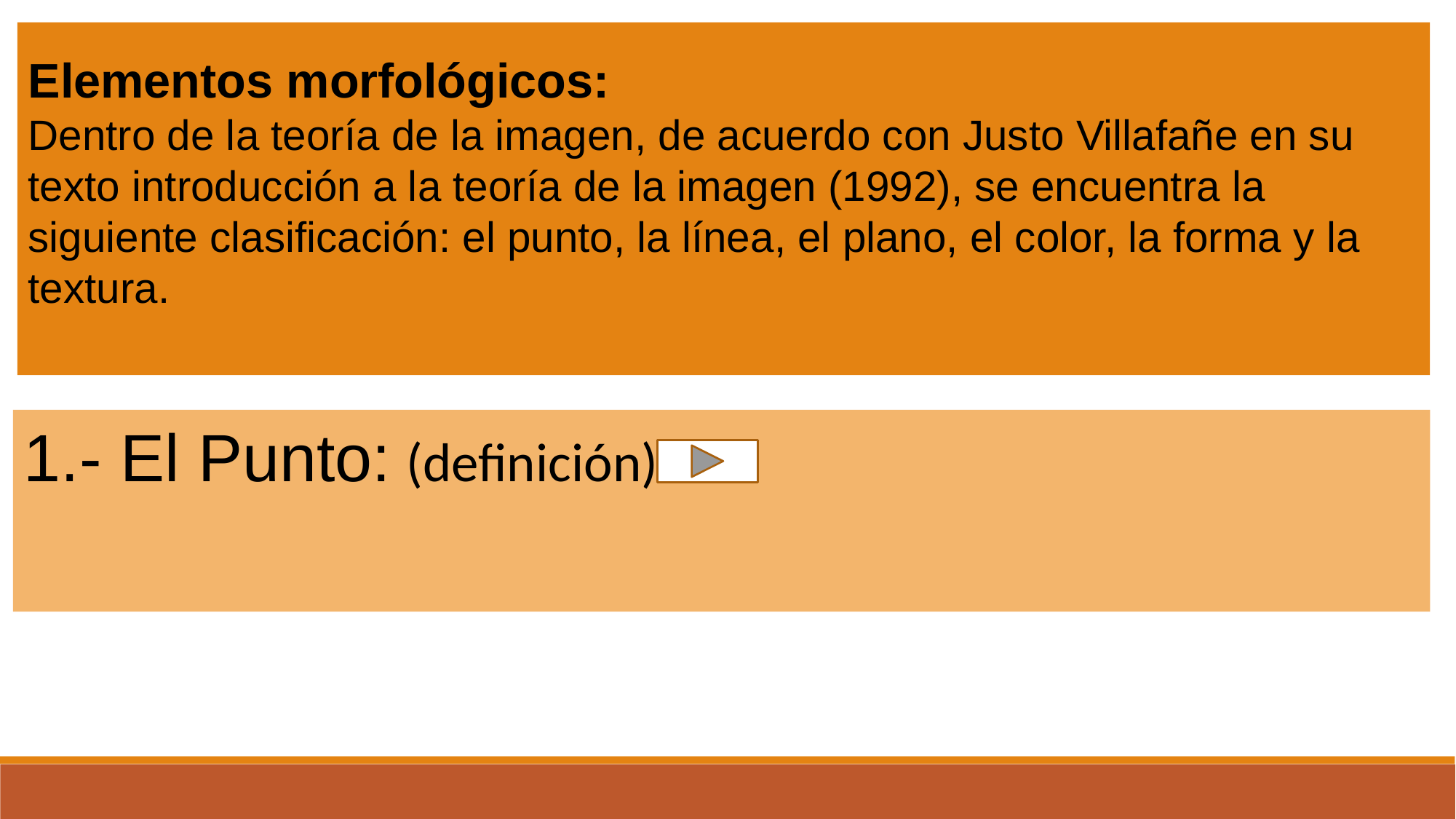

Elementos morfológicos:
Dentro de la teoría de la imagen, de acuerdo con Justo Villafañe en su texto introducción a la teoría de la imagen (1992), se encuentra la siguiente clasificación: el punto, la línea, el plano, el color, la forma y la textura.

1.- El Punto: (definición)